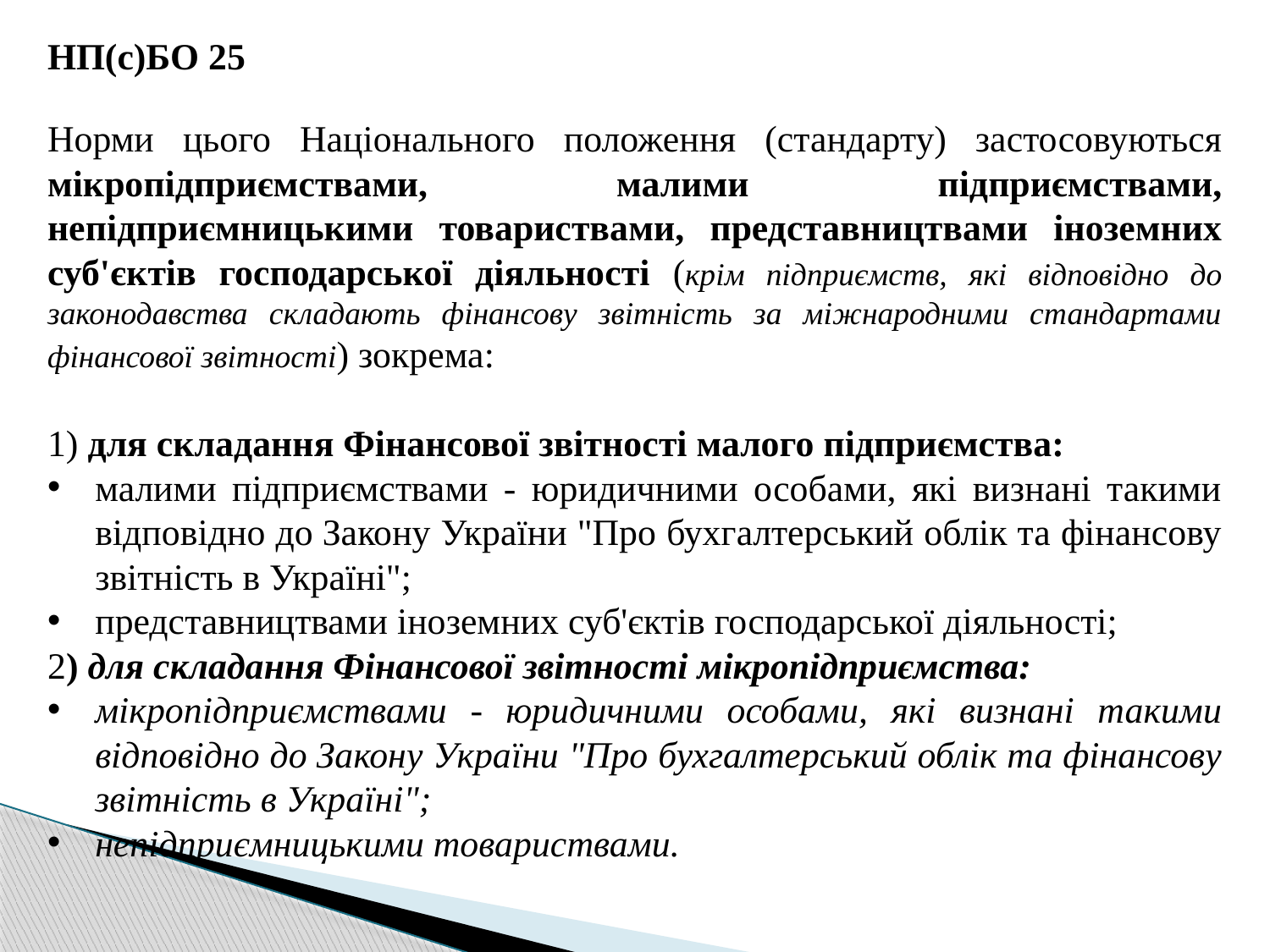

НП(с)БО 25

Норми цього Національного положення (стандарту) застосовуються мікропідприємствами, малими підприємствами, непідприємницькими товариствами, представництвами іноземних суб'єктів господарської діяльності (крім підприємств, які відповідно до законодавства складають фінансову звітність за міжнародними стандартами фінансової звітності) зокрема:

1) для складання Фінансової звітності малого підприємства:
малими підприємствами - юридичними особами, які визнані такими відповідно до Закону України "Про бухгалтерський облік та фінансову звітність в Україні";
представництвами іноземних суб'єктів господарської діяльності;
2) для складання Фінансової звітності мікропідприємства:
мікропідприємствами - юридичними особами, які визнані такими відповідно до Закону України "Про бухгалтерський облік та фінансову звітність в Україні";
непідприємницькими товариствами.